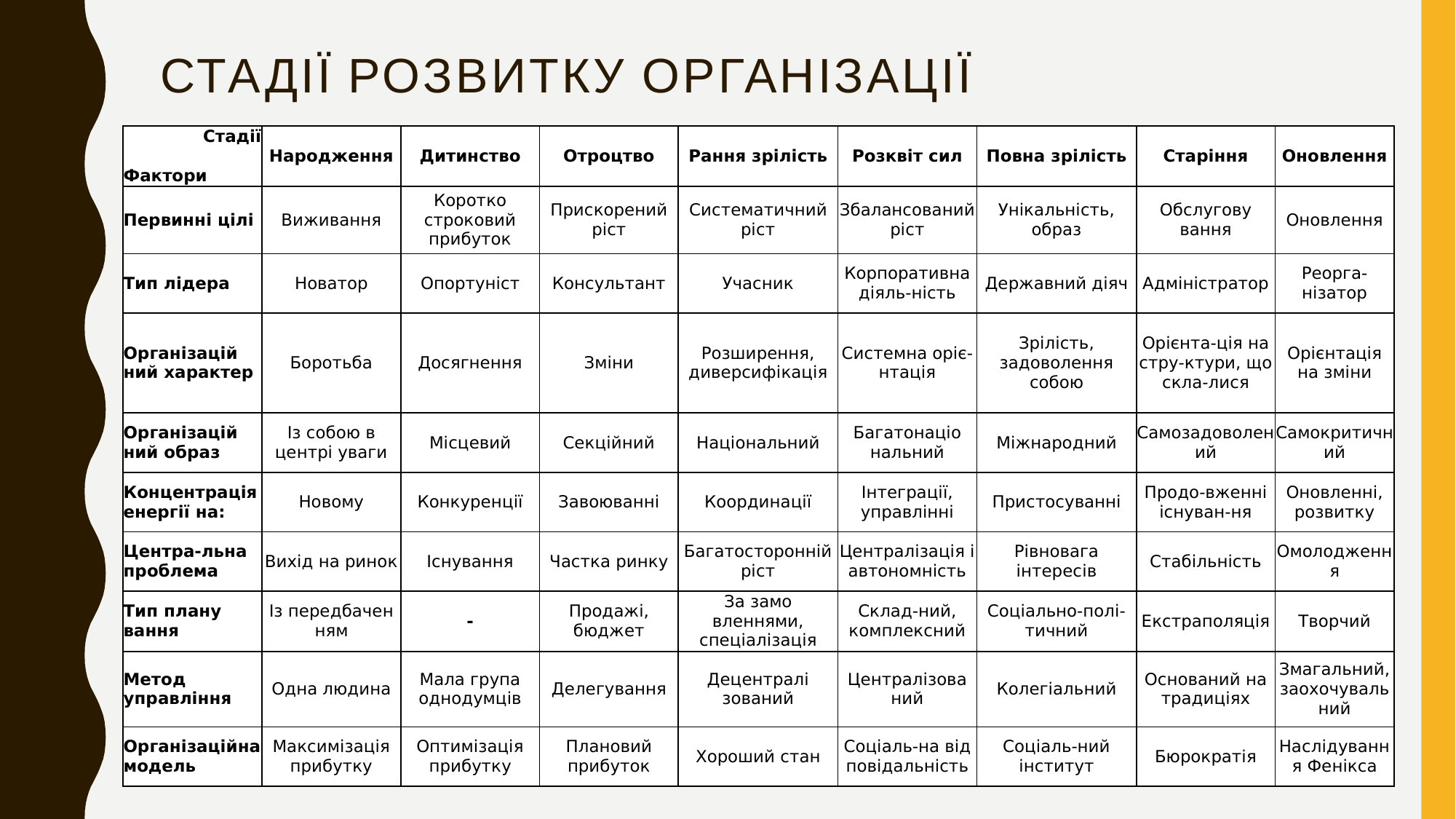

# Стадії розвитку організації
| Стадії   Фактори | Народження | Дитинство | Отроцтво | Рання зрілість | Розквіт сил | Повна зрілість | Старіння | Оновлення |
| --- | --- | --- | --- | --- | --- | --- | --- | --- |
| Первинні цілі | Виживання | Коротко­строковий прибуток | Прискоре­ний ріст | Система­тичний ріст | Збалансований ріст | Унікальність, образ | Обслугову­вання | Оновлення |
| Тип лідера | Новатор | Опорту­ніст | Консуль­тант | Учасник | Корпоративна діяль-ність | Державний діяч | Адміністратор | Реорга-нізатор |
| Організацій­ний характер | Боротьба | Досягнення | Зміни | Розши­рення, диверси­фікація | Системна оріє-нтація | Зрілість, задоволення собою | Орієнта-ція на стру-ктури, що скла-лися | Орієнтація на зміни |
| Організацій­ний образ | Із собою в центрі уваги | Місцевий | Секційний | Націо­нальний | Багатонаціо­нальний | Міжнарод­ний | Самозадоволений | Самокритичний |
| Концентра­ція енергії на: | Новому | Конкурен­ції | Завоюванні | Коорди­нації | Інтеграції, управлінні | Пристосу­ванні | Продо-вженні існуван-ня | Оновленні, розвитку |
| Центра-льна проблема | Вихід на ринок | Існування | Частка ринку | Багато­сторонній ріст | Централізація і автономність | Рівновага інтересів | Стабільність | Омолодження |
| Тип плану­вання | Із передбачен­ням | - | Продажі, бюджет | За замо­вленнями, спеціалі­зація | Склад-ний, комплексний | Соціально-полі-тичний | Екстраполяція | Творчий |
| Метод управління | Одна людина | Мала група однодумців | Делегу­вання | Децентралі­зований | Централізова­ний | Колегіаль­ний | Оснований на традиціях | Змагальний, заохочувальний |
| Організаційна модель | Максимізація прибутку | Оптимізація прибутку | Плановий прибуток | Хороший стан | Соціаль-на від­повідальність | Соціаль-ний інститут | Бюрократія | Наслідування Фенікса |